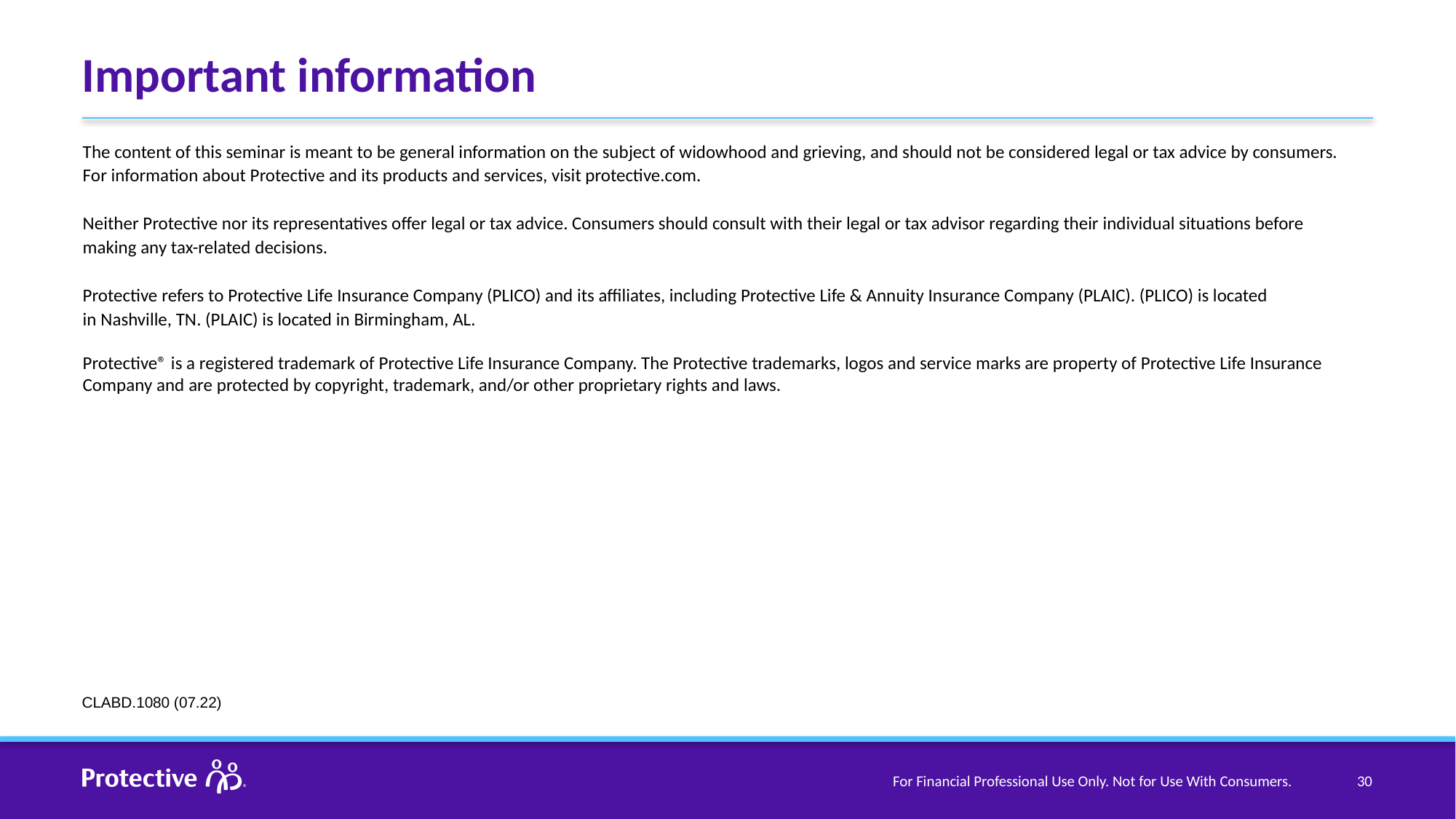

# Important information
The content of this seminar is meant to be general information on the subject of widowhood and grieving, and should not be considered legal or tax advice by consumers.
For information about Protective and its products and services, visit protective.com.

Neither Protective nor its representatives offer legal or tax advice. Consumers should consult with their legal or tax advisor regarding their individual situations before
making any tax-related decisions.

Protective refers to Protective Life Insurance Company (PLICO) and its affiliates, including Protective Life & Annuity Insurance Company (PLAIC). (PLICO) is located
in Nashville, TN. (PLAIC) is located in Birmingham, AL.

Protective® is a registered trademark of Protective Life Insurance Company. The Protective trademarks, logos and service marks are property of Protective Life Insurance Company and are protected by copyright, trademark, and/or other proprietary rights and laws.
CLABD.1080 (07.22)